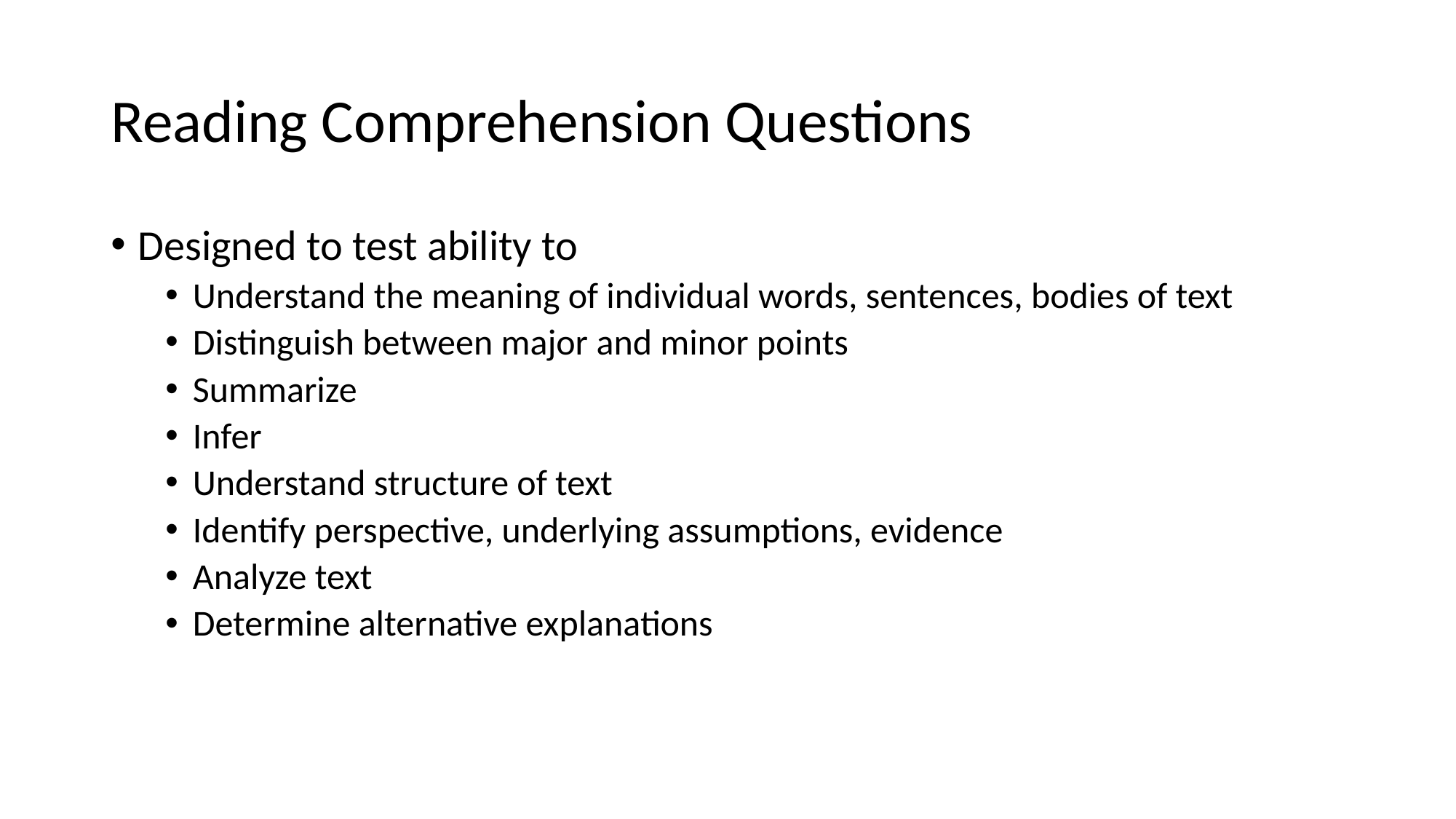

# Reading Comprehension Questions
Designed to test ability to
Understand the meaning of individual words, sentences, bodies of text
Distinguish between major and minor points
Summarize
Infer
Understand structure of text
Identify perspective, underlying assumptions, evidence
Analyze text
Determine alternative explanations